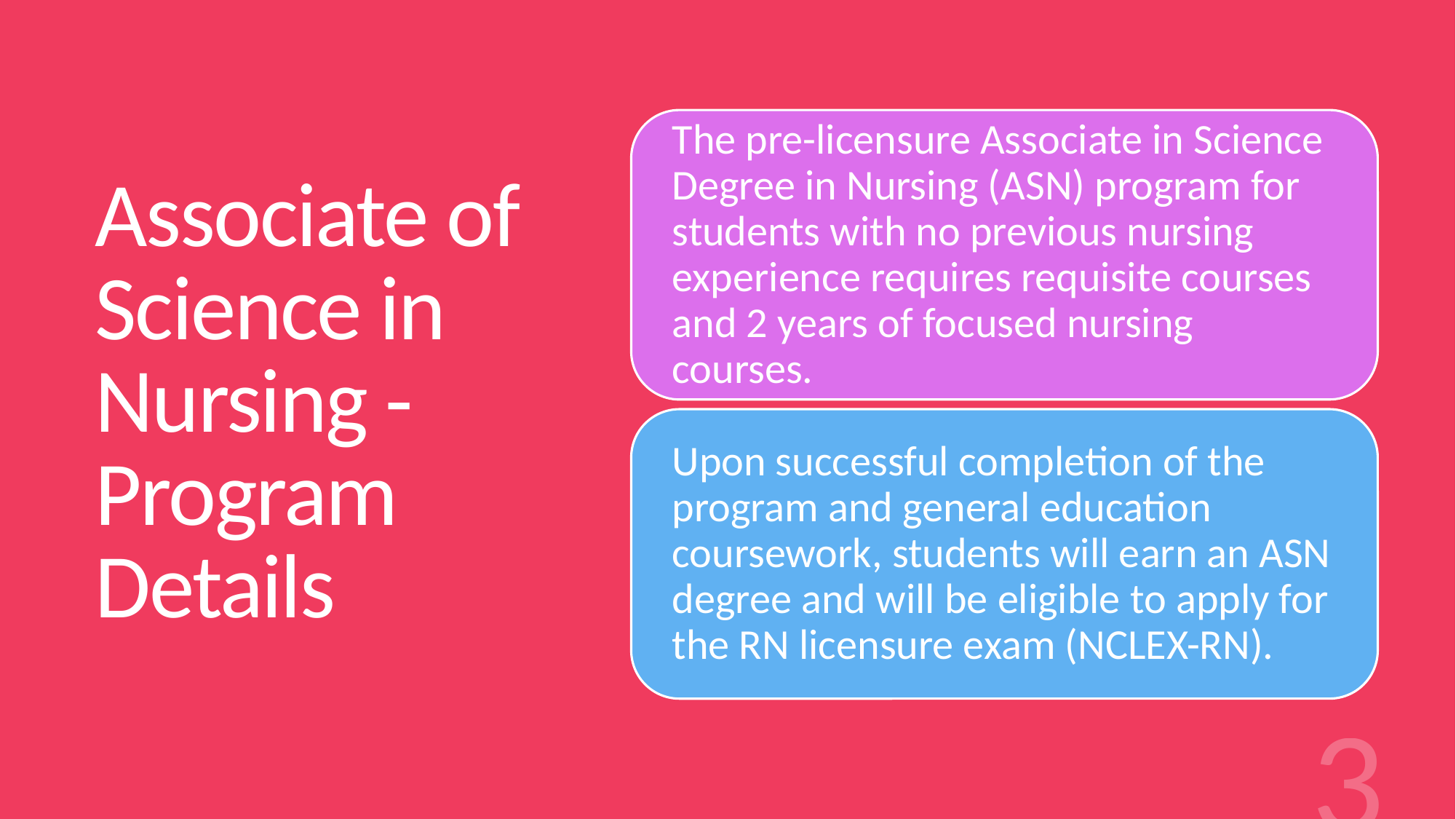

# Associate of Science in Nursing -  Program Details
The pre-licensure Associate in Science Degree in Nursing (ASN) program for students with no previous nursing experience requires requisite courses and 2 years of focused nursing courses.
Upon successful completion of the program and general education coursework, students will earn an ASN degree and will be eligible to apply for the RN licensure exam (NCLEX-RN).
3